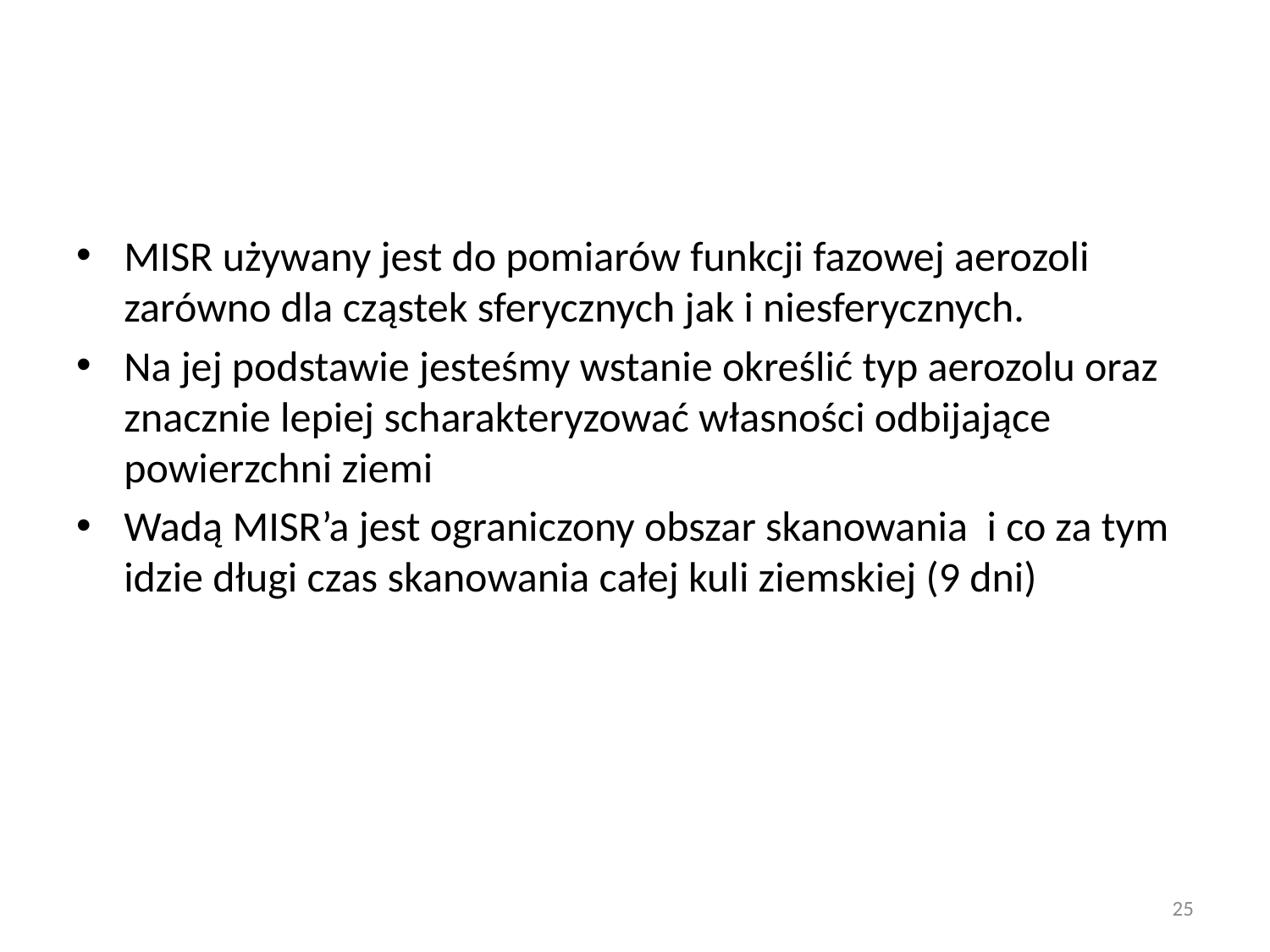

MISR używany jest do pomiarów funkcji fazowej aerozoli zarówno dla cząstek sferycznych jak i niesferycznych.
Na jej podstawie jesteśmy wstanie określić typ aerozolu oraz znacznie lepiej scharakteryzować własności odbijające powierzchni ziemi
Wadą MISR’a jest ograniczony obszar skanowania  i co za tym idzie długi czas skanowania całej kuli ziemskiej (9 dni)
25